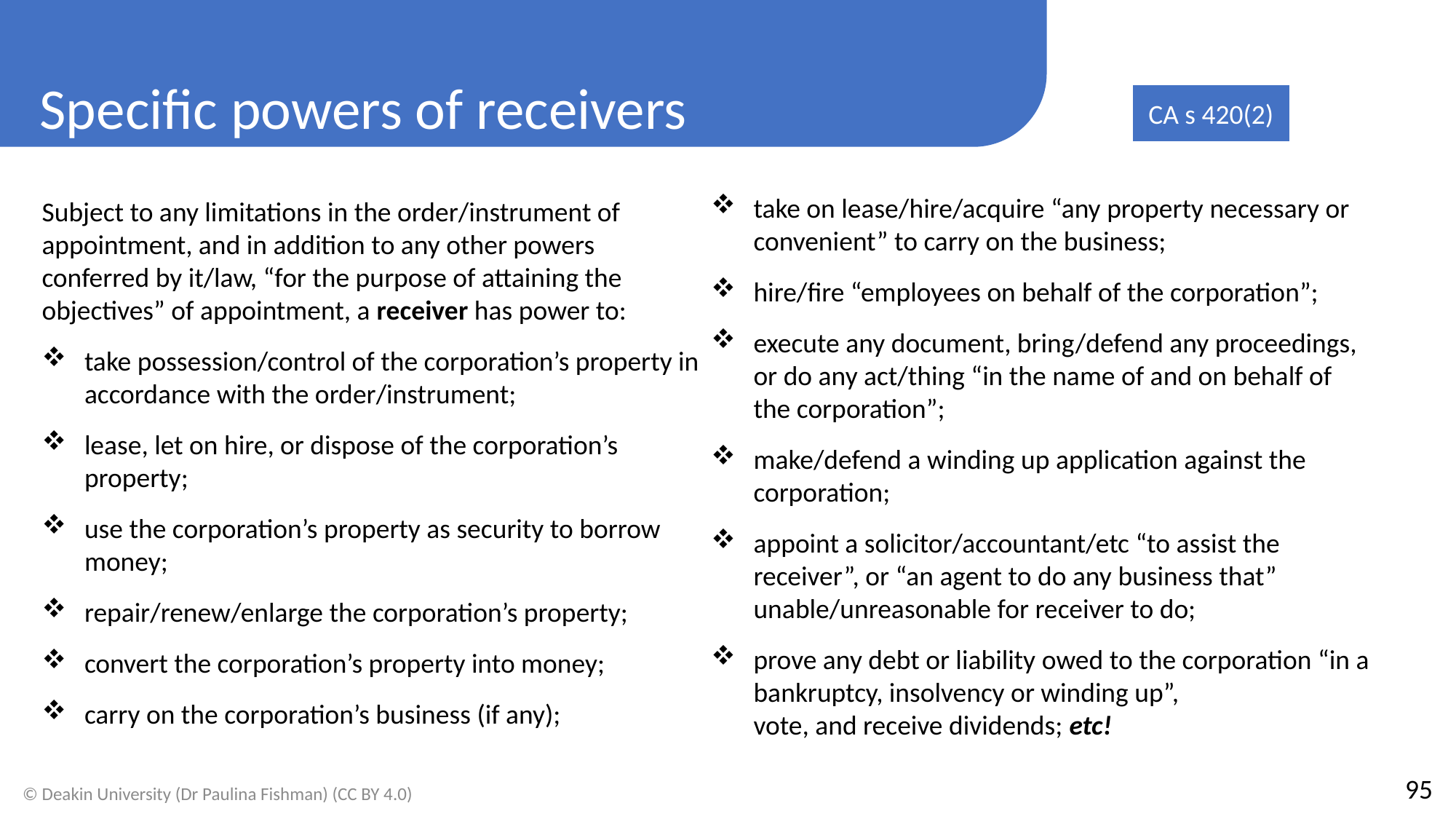

Specific powers of receivers
CA s 420(2)
take on lease/hire/acquire “any property necessary or convenient” to carry on the business;
hire/fire “employees on behalf of the corporation”;
execute any document, bring/defend any proceedings, or do any act/thing “in the name of and on behalf of the corporation”;
make/defend a winding up application against the corporation;
appoint a solicitor/accountant/etc “to assist the receiver”, or “an agent to do any business that” unable/unreasonable for receiver to do;
prove any debt or liability owed to the corporation “in a bankruptcy, insolvency or winding up”,
vote, and receive dividends; etc!
Subject to any limitations in the order/instrument of appointment, and in addition to any other powers conferred by it/law, “for the purpose of attaining the objectives” of appointment, a receiver has power to:
take possession/control of the corporation’s property in accordance with the order/instrument;
lease, let on hire, or dispose of the corporation’s property;
use the corporation’s property as security to borrow money;
repair/renew/enlarge the corporation’s property;
convert the corporation’s property into money;
carry on the corporation’s business (if any);

95
© Deakin University (Dr Paulina Fishman) (CC BY 4.0)